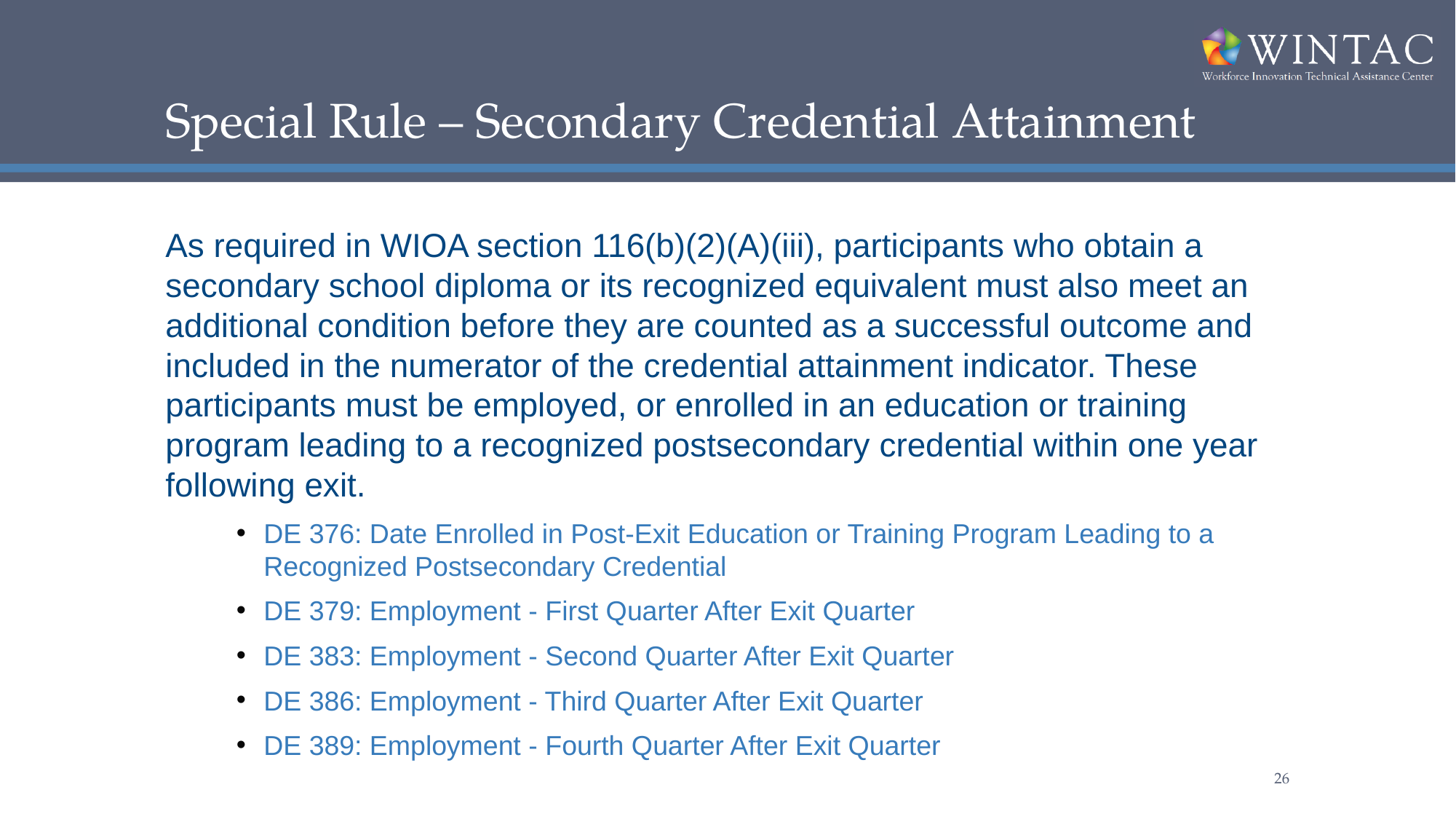

# Special Rule – Secondary Credential Attainment
As required in WIOA section 116(b)(2)(A)(iii), participants who obtain a secondary school diploma or its recognized equivalent must also meet an additional condition before they are counted as a successful outcome and included in the numerator of the credential attainment indicator. These participants must be employed, or enrolled in an education or training program leading to a recognized postsecondary credential within one year following exit.
DE 376: Date Enrolled in Post-Exit Education or Training Program Leading to a Recognized Postsecondary Credential
DE 379: Employment - First Quarter After Exit Quarter
DE 383: Employment - Second Quarter After Exit Quarter
DE 386: Employment - Third Quarter After Exit Quarter
DE 389: Employment - Fourth Quarter After Exit Quarter
26